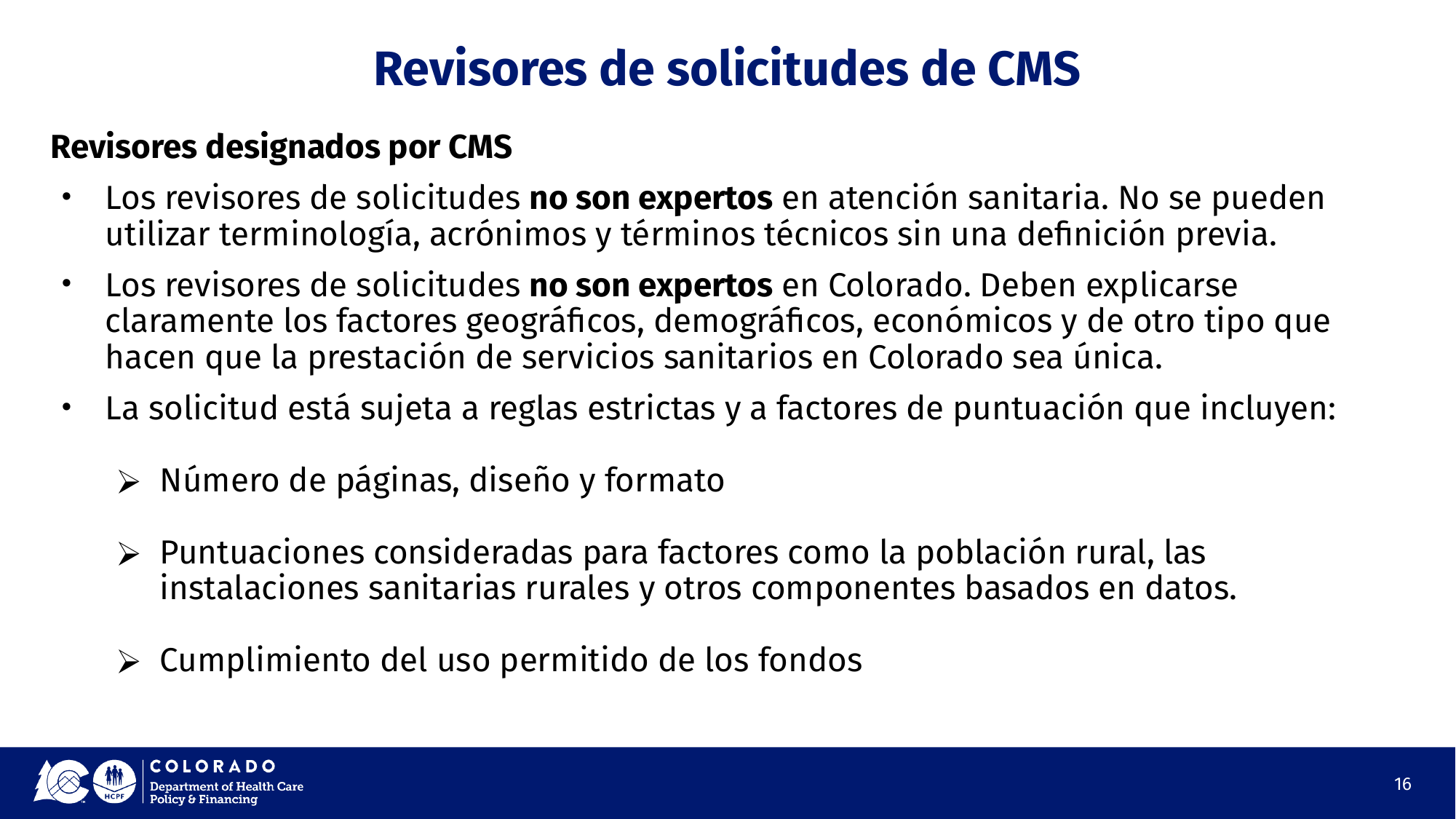

# Revisores de solicitudes de CMS
Revisores designados por CMS
Los revisores de solicitudes no son expertos en atención sanitaria. No se pueden utilizar terminología, acrónimos y términos técnicos sin una definición previa.
Los revisores de solicitudes no son expertos en Colorado. Deben explicarse claramente los factores geográficos, demográficos, económicos y de otro tipo que hacen que la prestación de servicios sanitarios en Colorado sea única.
La solicitud está sujeta a reglas estrictas y a factores de puntuación que incluyen:
Número de páginas, diseño y formato
Puntuaciones consideradas para factores como la población rural, las instalaciones sanitarias rurales y otros componentes basados en datos.
Cumplimiento del uso permitido de los fondos
16